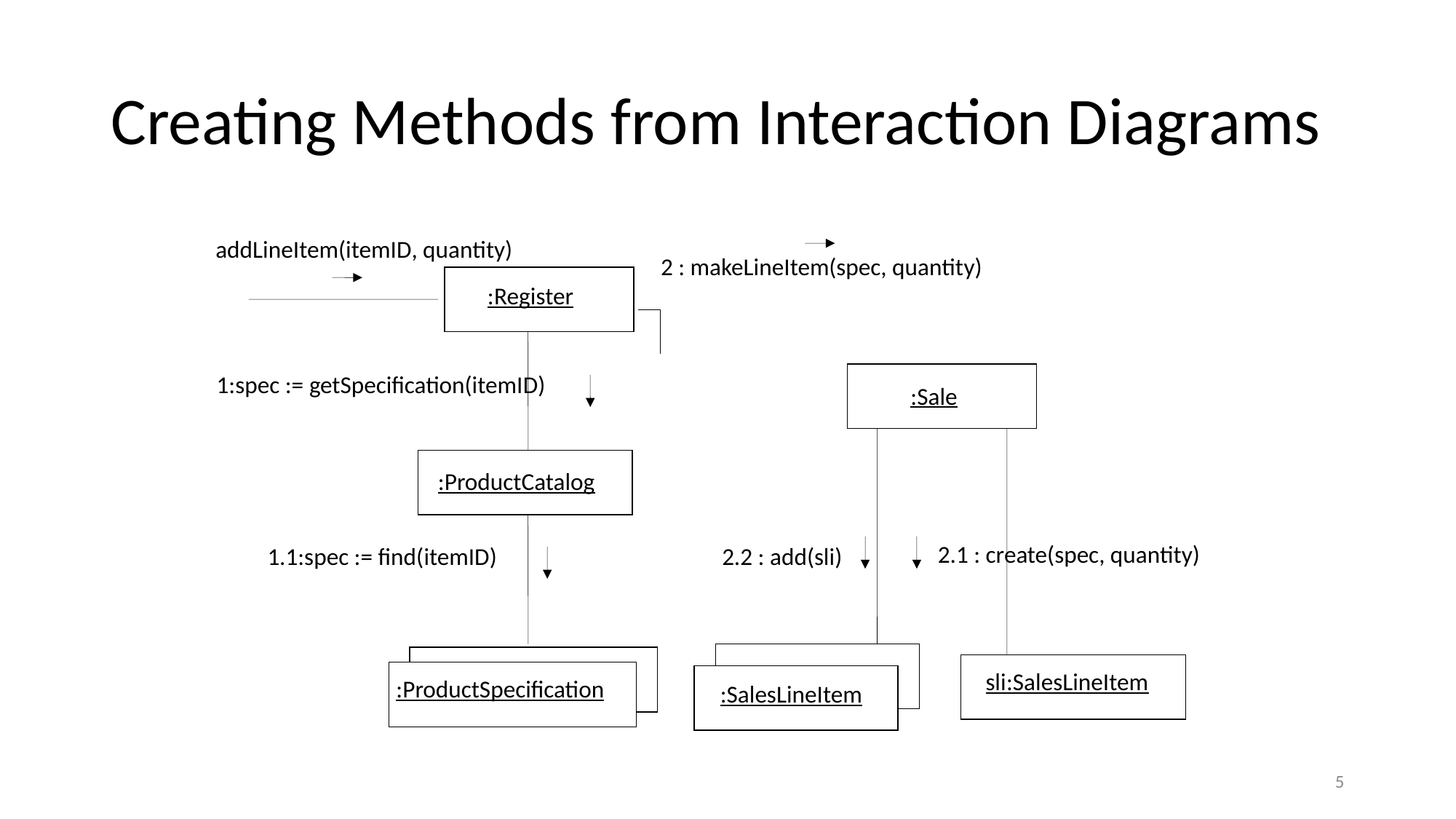

# Creating Methods from Interaction Diagrams
addLineItem(itemID, quantity)

2 : makeLineItem(spec, quantity)

:Register

1:spec := getSpecification(itemID)

:Sale

:ProductCatalog

2.1 : create(spec, quantity)
1.1:spec := find(itemID)
2.2 : add(sli)

:ProductSpecification

sli:SalesLineItem

:SalesLineItem
5